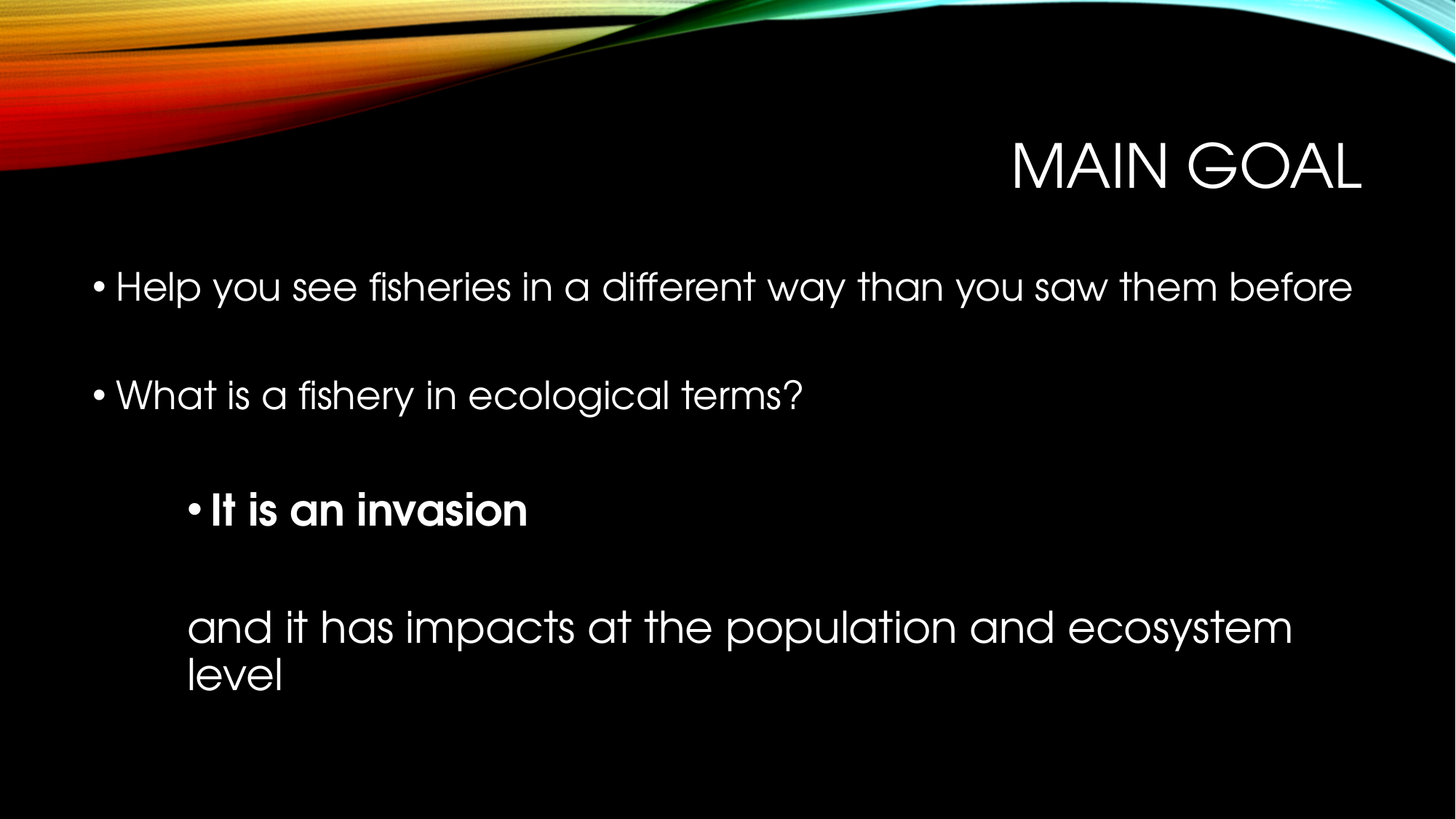

# Main goal
Help you see fisheries in a different way than you saw them before

What is a fishery in ecological terms?

It is an invasion

and it has impacts at the population and ecosystem level